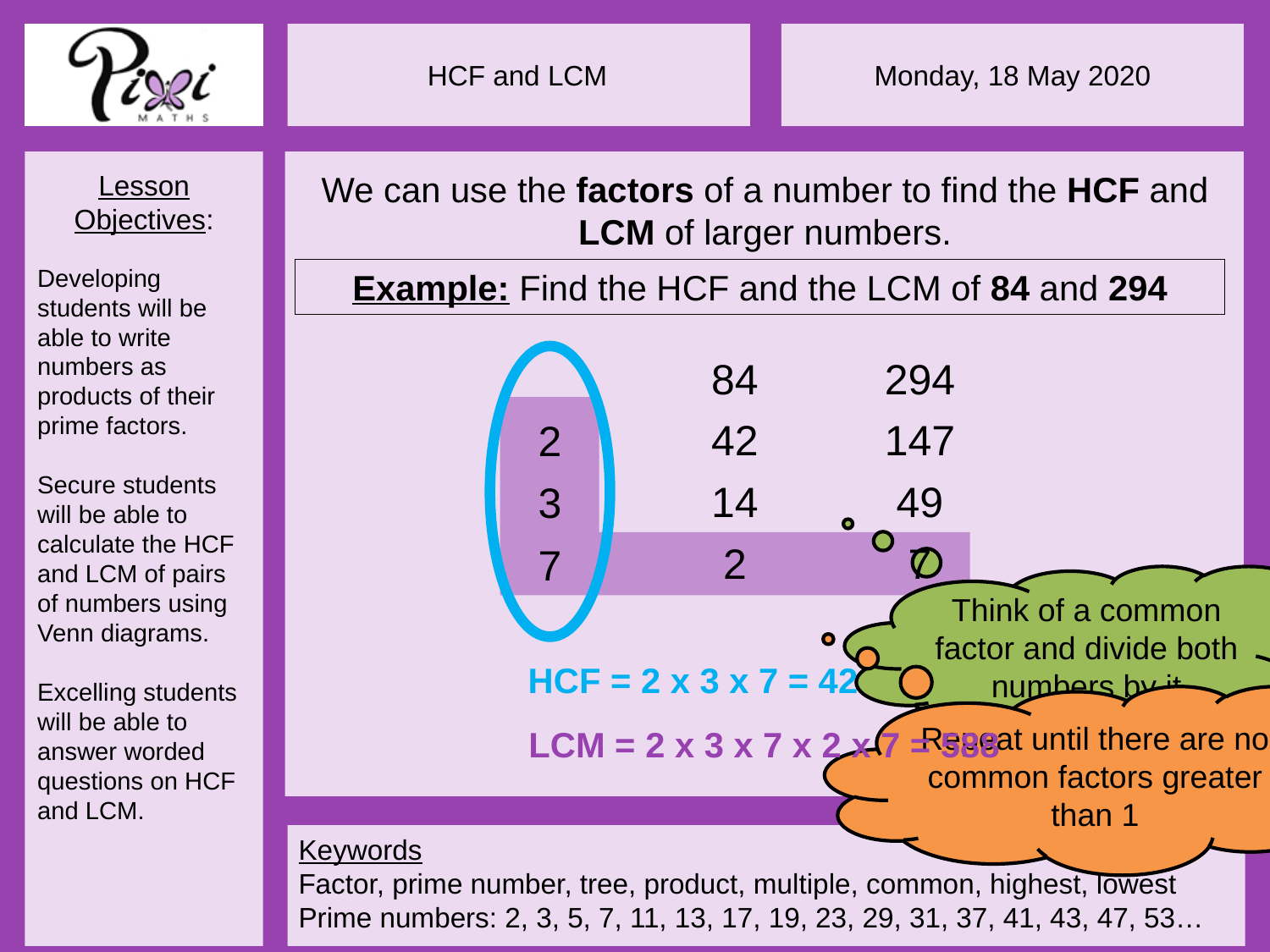

We can use the factors of a number to find the HCF and LCM of larger numbers.
Example: Find the HCF and the LCM of 84 and 294

84
294

42
147
2
14
49
3
2
7
7
Think of a common factor and divide both numbers by it
HCF = 2 x 3 x 7 = 42
Repeat until there are no common factors greater than 1
LCM = 2 x 3 x 7 x 2 x 7 = 588